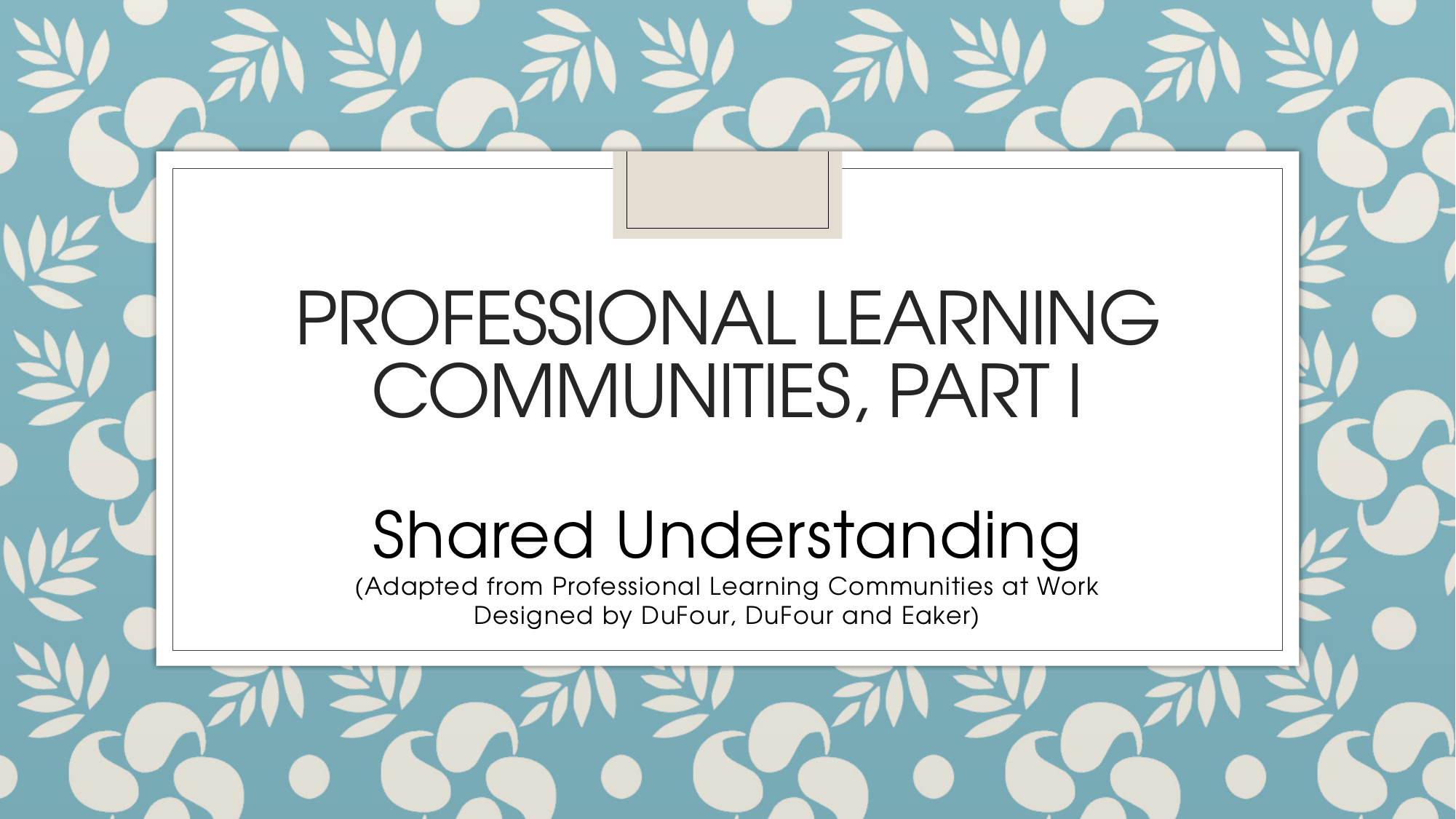

# Professional Learning Communities, Part I
Shared Understanding
(Adapted from Professional Learning Communities at Work
Designed by DuFour, DuFour and Eaker)